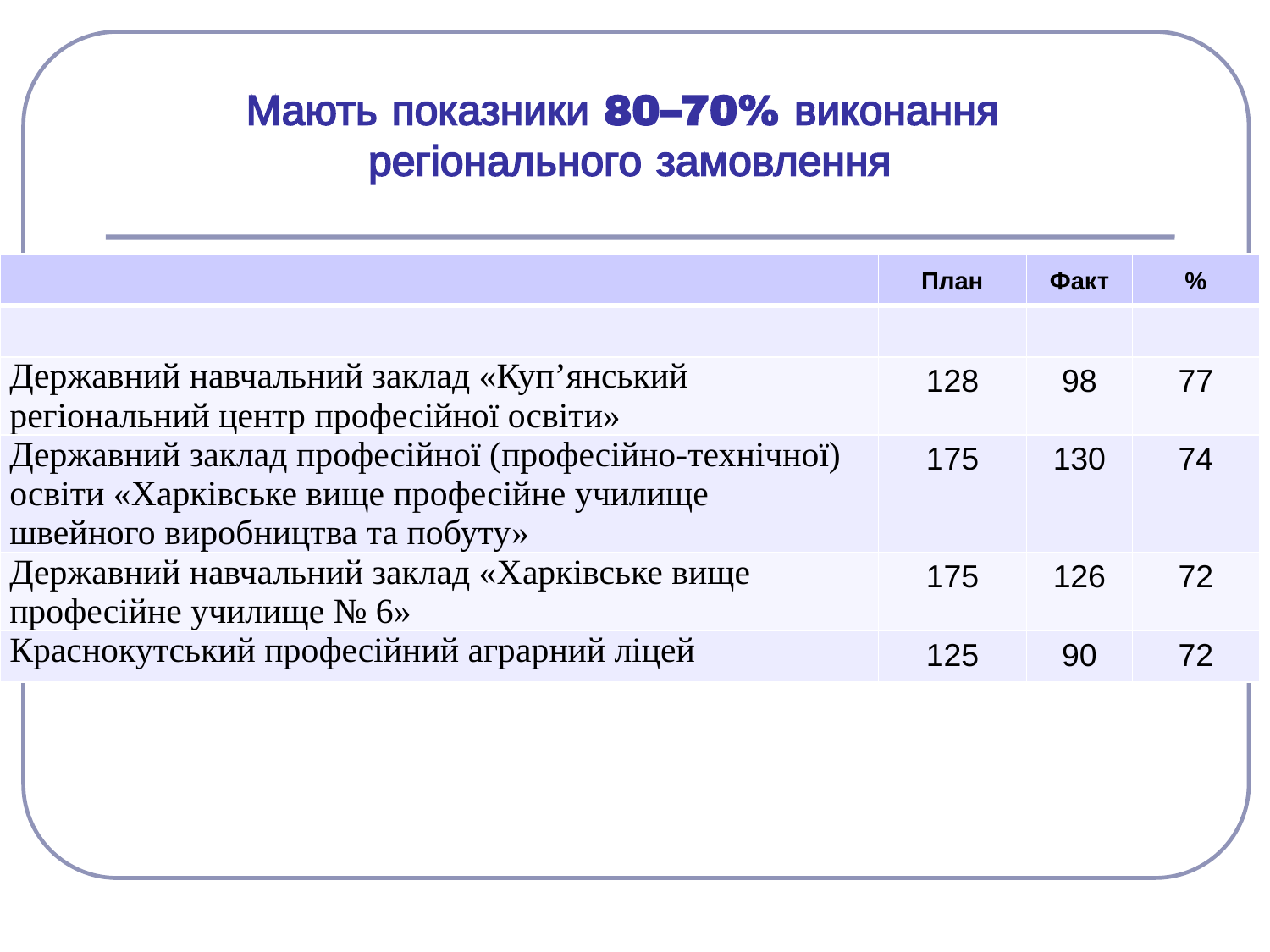

# Мають показники 80–70% виконання регіонального замовлення
|  | План | Факт | % |
| --- | --- | --- | --- |
|  |  |  |  |
| Державний навчальний заклад «Куп’янський регіональний центр професійної освіти» | 128 | 98 | 77 |
| Державний заклад професійної (професійно-технічної) освіти «Харківське вище професійне училище швейного виробництва та побуту» | 175 | 130 | 74 |
| Державний навчальний заклад «Харківське вище професійне училище № 6» | 175 | 126 | 72 |
| Краснокутський професійний аграрний ліцей | 125 | 90 | 72 |